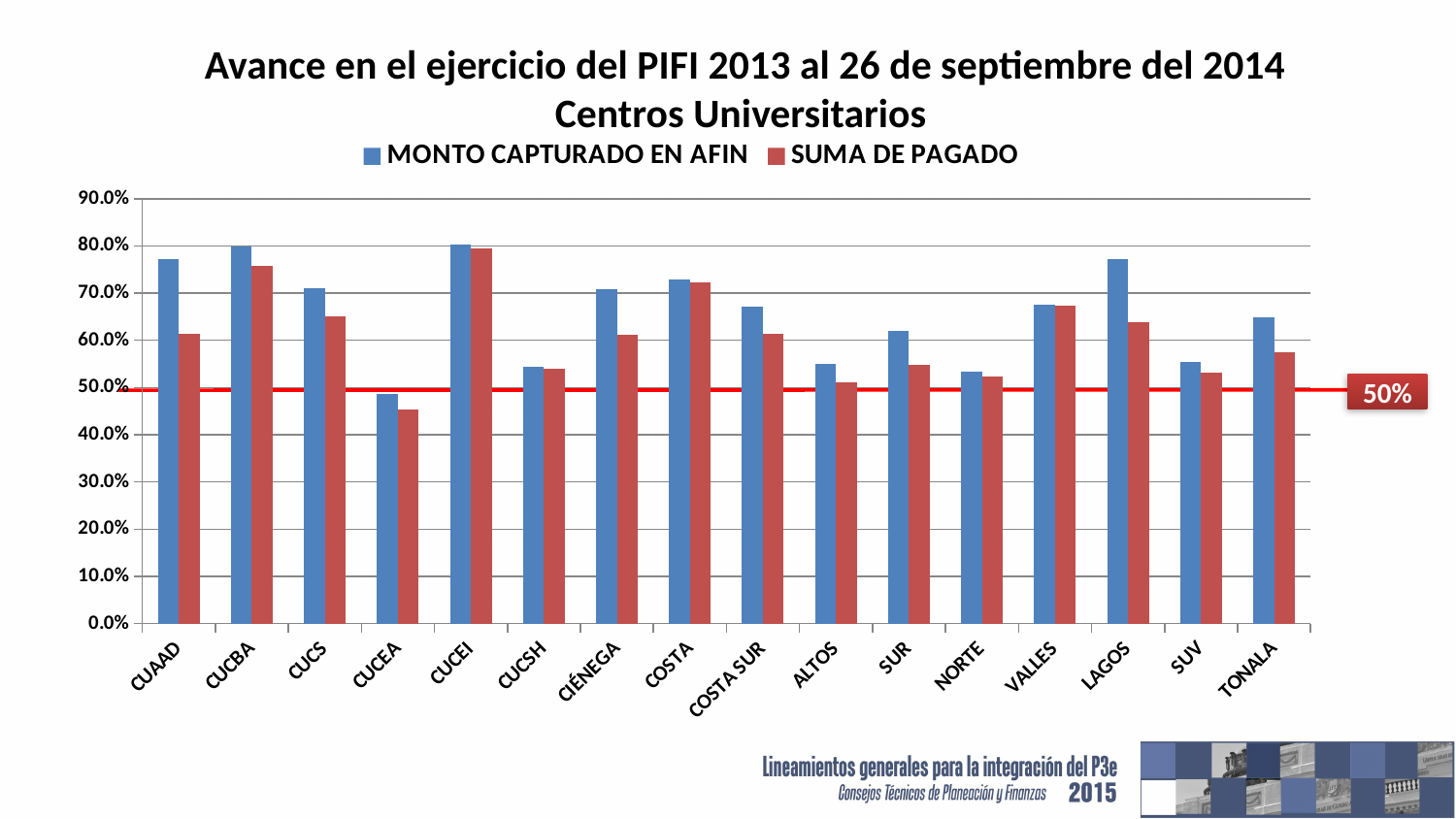

Avance en el ejercicio del PIFI 2013 al 26 de septiembre del 2014
Centros Universitarios

### Chart

| Category | MONTO CAPTURADO EN AFIN | SUMA DE PAGADO  |
|---|---|---|
| CUAAD | 0.772412207265446 | 0.613140034494547 |
| CUCBA | 0.798722708866596 | 0.757939140355752 |
| CUCS | 0.711378477991711 | 0.651487975935708 |
| CUCEA | 0.485892759085283 | 0.454184505131073 |
| CUCEI | 0.803154667022369 | 0.795480672697481 |
| CUCSH | 0.543258314310751 | 0.539603451259611 |
| CIÉNEGA | 0.708090575030136 | 0.611542428640093 |
| COSTA | 0.728582894443522 | 0.722384103395238 |
| COSTA SUR | 0.671174359744808 | 0.613029491127871 |
| ALTOS | 0.549355807619449 | 0.511921555007008 |
| SUR | 0.620162213324584 | 0.548108081363778 |
| NORTE | 0.534016670642048 | 0.523831255587845 |
| VALLES | 0.675880669061018 | 0.672878489688866 |
| LAGOS | 0.771894978182873 | 0.638029561224479 |
| SUV | 0.553941131613584 | 0.530993794506643 |
| TONALA | 0.648594718800348 | 0.57424750862348 |
50%